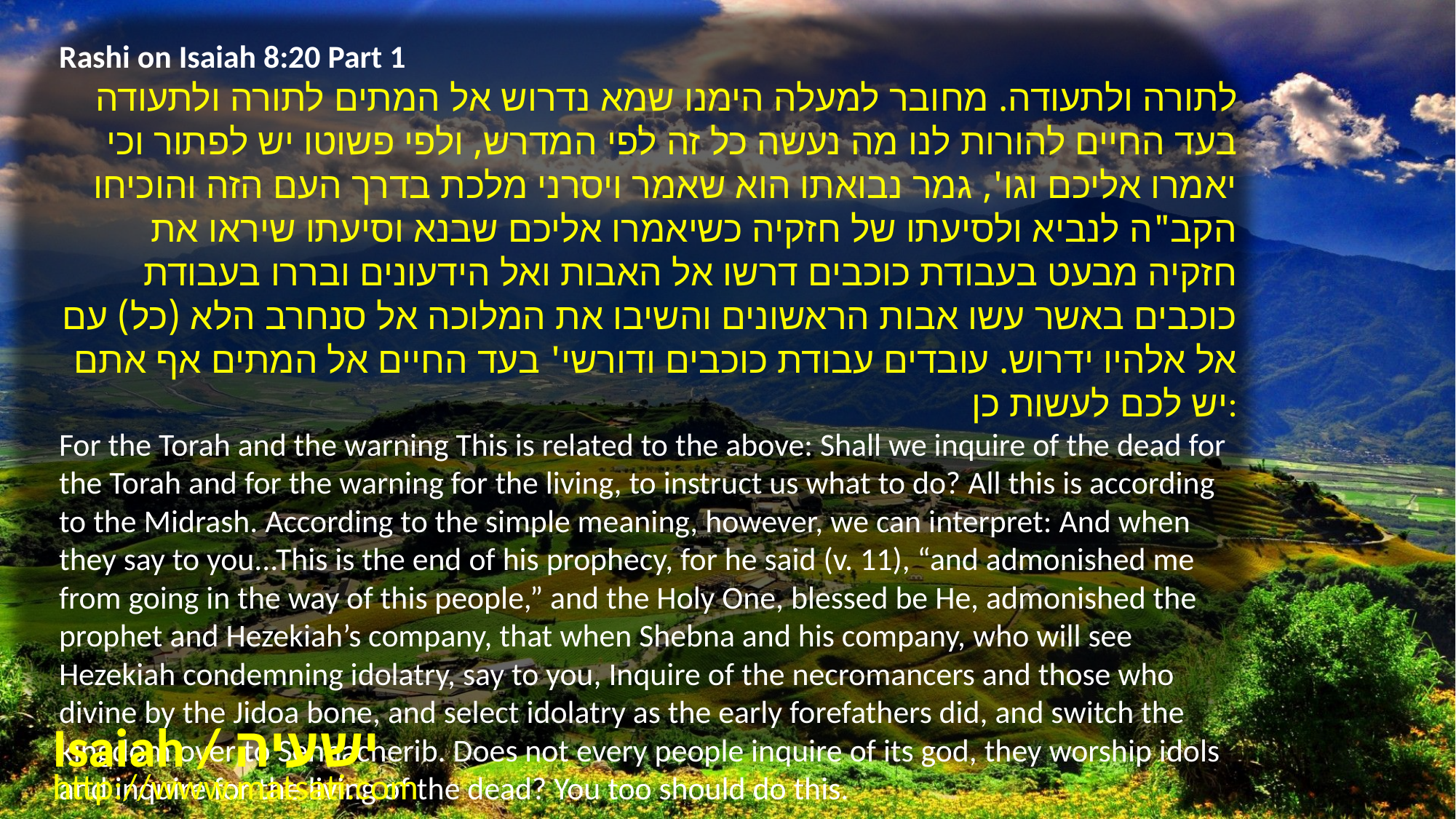

Rashi on Isaiah 8:20 Part 1
לתורה ולתעודה. מחובר למעלה הימנו שמא נדרוש אל המתים לתורה ולתעודה בעד החיים להורות לנו מה נעשה כל זה לפי המדרש, ולפי פשוטו יש לפתור וכי יאמרו אליכם וגו', גמר נבואתו הוא שאמר ויסרני מלכת בדרך העם הזה והוכיחו הקב"ה לנביא ולסיעתו של חזקיה כשיאמרו אליכם שבנא וסיעתו שיראו את חזקיה מבעט בעבודת כוכבים דרשו אל האבות ואל הידעונים ובררו בעבודת כוכבים באשר עשו אבות הראשונים והשיבו את המלוכה אל סנחרב הלא (כל) עם אל אלהיו ידרוש. עובדים עבודת כוכבים ודורשי' בעד החיים אל המתים אף אתם יש לכם לעשות כן:
For the Torah and the warning This is related to the above: Shall we inquire of the dead for the Torah and for the warning for the living, to instruct us what to do? All this is according to the Midrash. According to the simple meaning, however, we can interpret: And when they say to you...This is the end of his prophecy, for he said (v. 11), “and admonished me from going in the way of this people,” and the Holy One, blessed be He, admonished the prophet and Hezekiah’s company, that when Shebna and his company, who will see Hezekiah condemning idolatry, say to you, Inquire of the necromancers and those who divine by the Jidoa bone, and select idolatry as the early forefathers did, and switch the kingdom over to Sennacherib. Does not every people inquire of its god, they worship idols and inquire for the living of the dead? You too should do this.

Isaiah / ישעיה
http://www.matsati.com